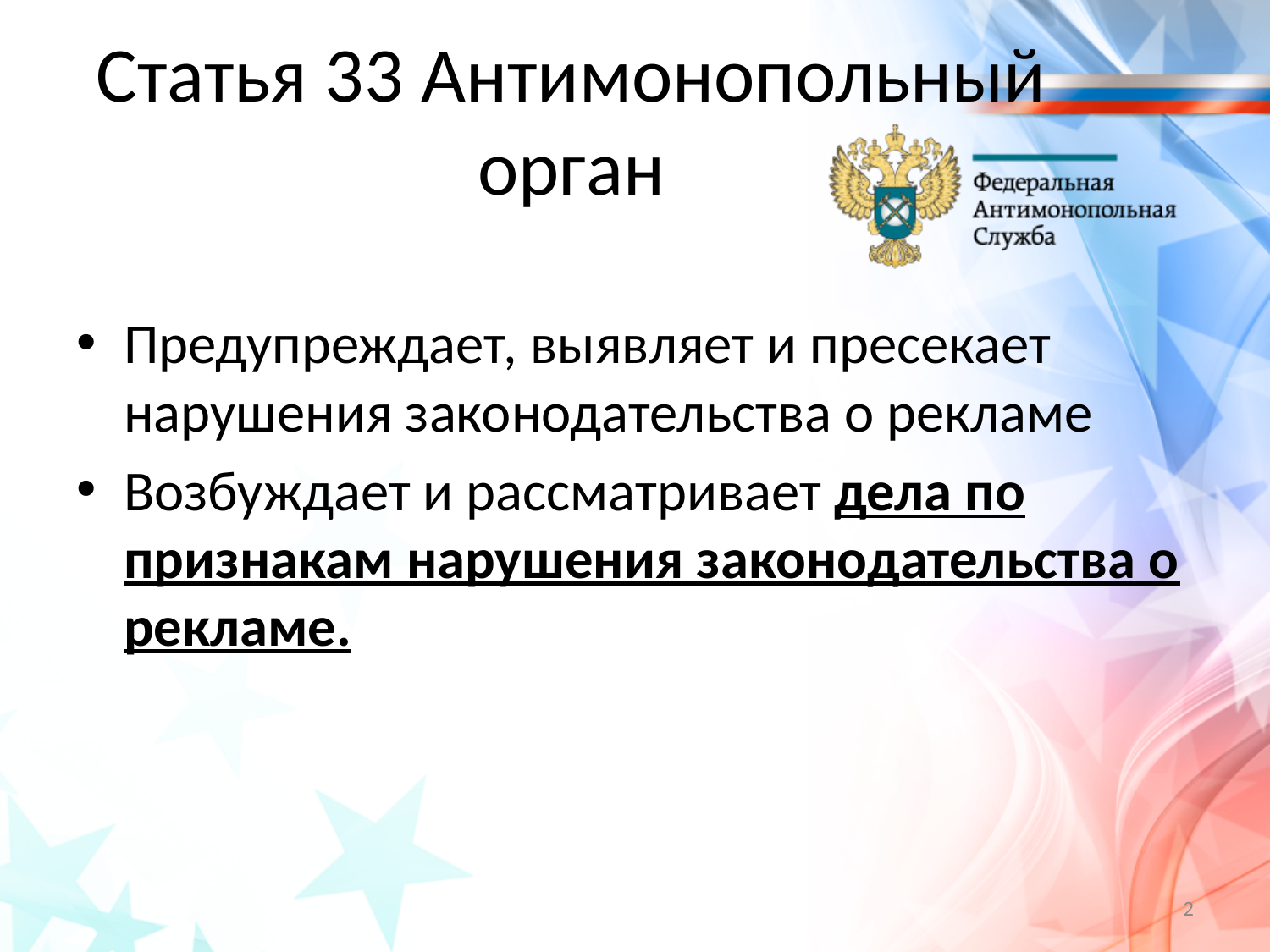

# Статья 33 Антимонопольный орган

Предупреждает, выявляет и пресекает нарушения законодательства о рекламе
Возбуждает и рассматривает дела по признакам нарушения законодательства о рекламе.
2